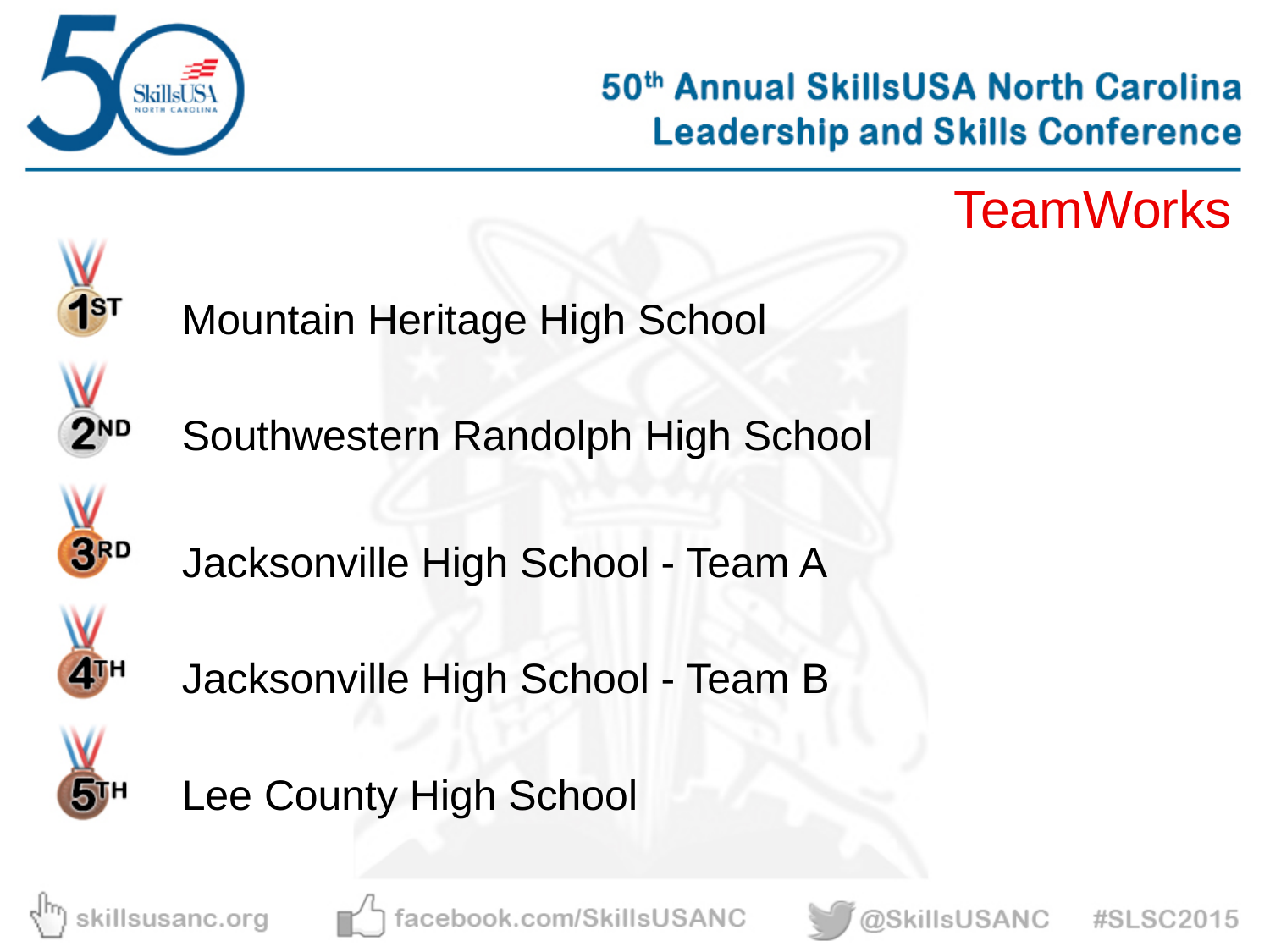

TeamWorks
Mountain Heritage High School
Southwestern Randolph High School
Jacksonville High School - Team A
Jacksonville High School - Team B
Lee County High School